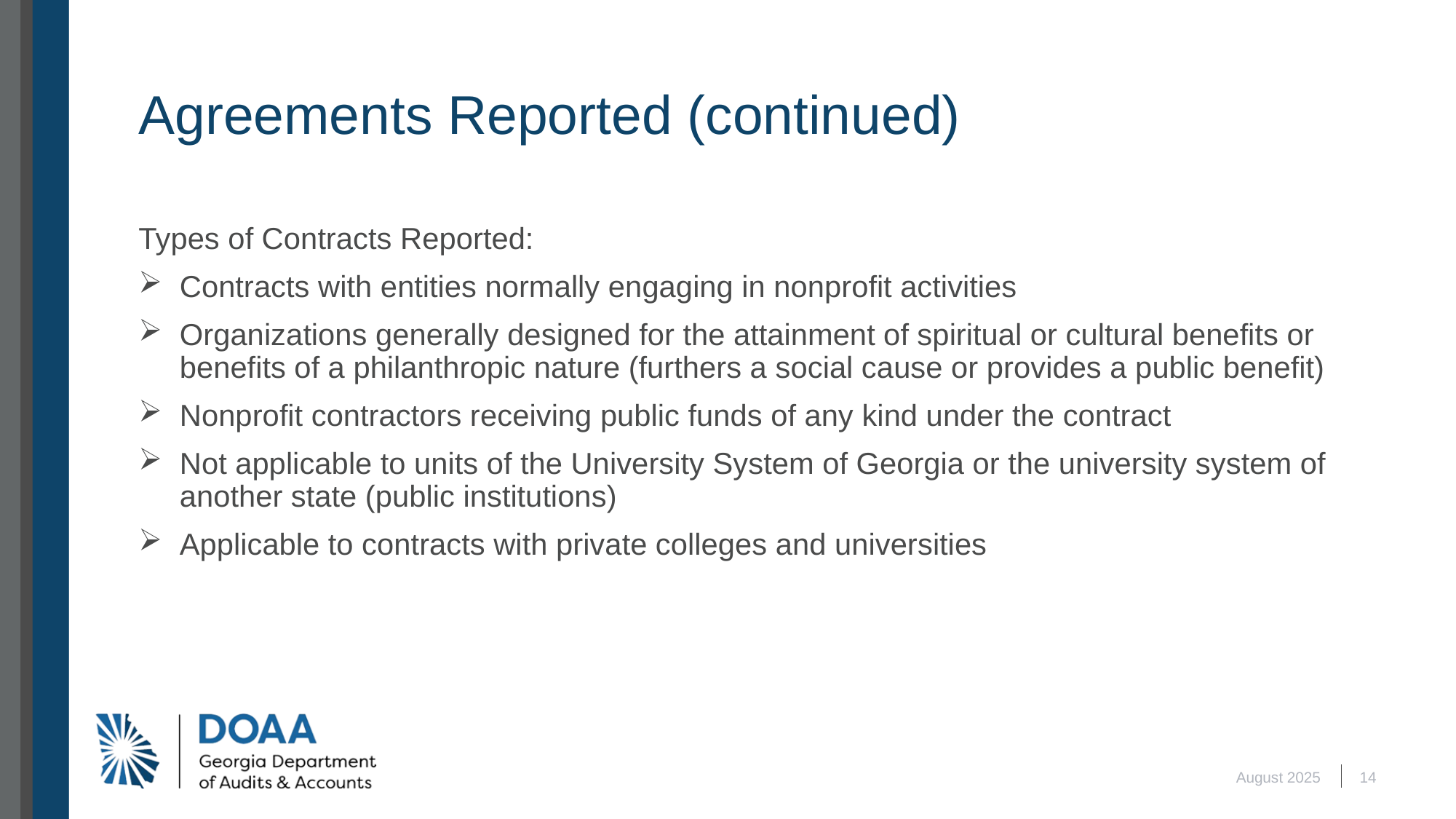

# Agreements Reported (continued)
Types of Contracts Reported:
Contracts with entities normally engaging in nonprofit activities
Organizations generally designed for the attainment of spiritual or cultural benefits or benefits of a philanthropic nature (furthers a social cause or provides a public benefit)
Nonprofit contractors receiving public funds of any kind under the contract
Not applicable to units of the University System of Georgia or the university system of another state (public institutions)
Applicable to contracts with private colleges and universities
14
August 2025